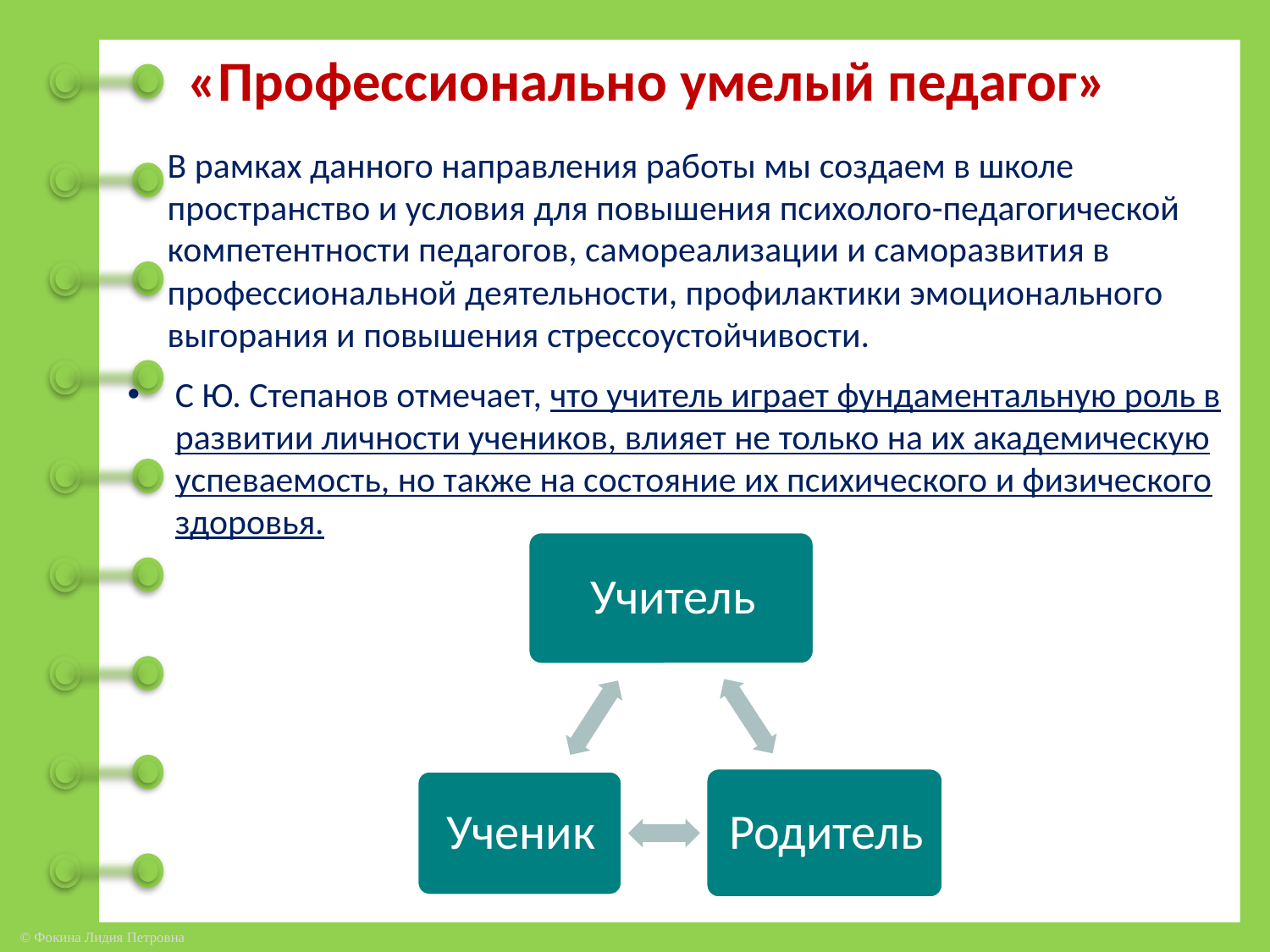

# «Профессионально умелый педагог»
В рамках данного направления работы мы создаем в школе пространство и условия для повышения психолого-педагогической компетентности педагогов, самореализации и саморазвития в профессиональной деятельности, профилактики эмоционального выгорания и повышения стрессоустойчивости.
С Ю. Степанов отмечает, что учитель играет фундаментальную роль в развитии личности учеников, влияет не только на их академическую успеваемость, но также на состояние их психического и физического здоровья.
Учитель

Родитель

Ученик